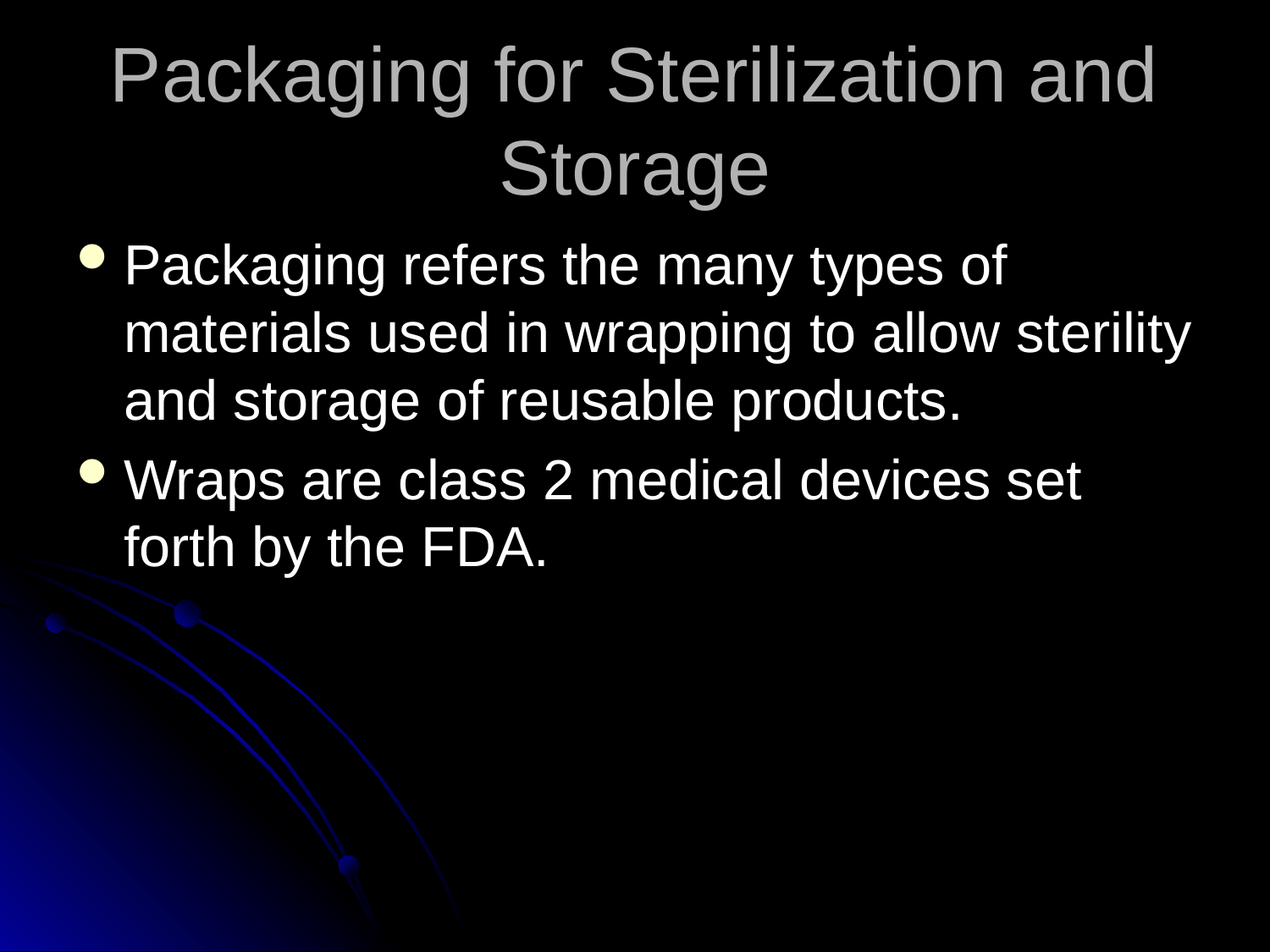

# Packaging for Sterilization and Storage
Packaging refers the many types of materials used in wrapping to allow sterility and storage of reusable products.
Wraps are class 2 medical devices set forth by the FDA.